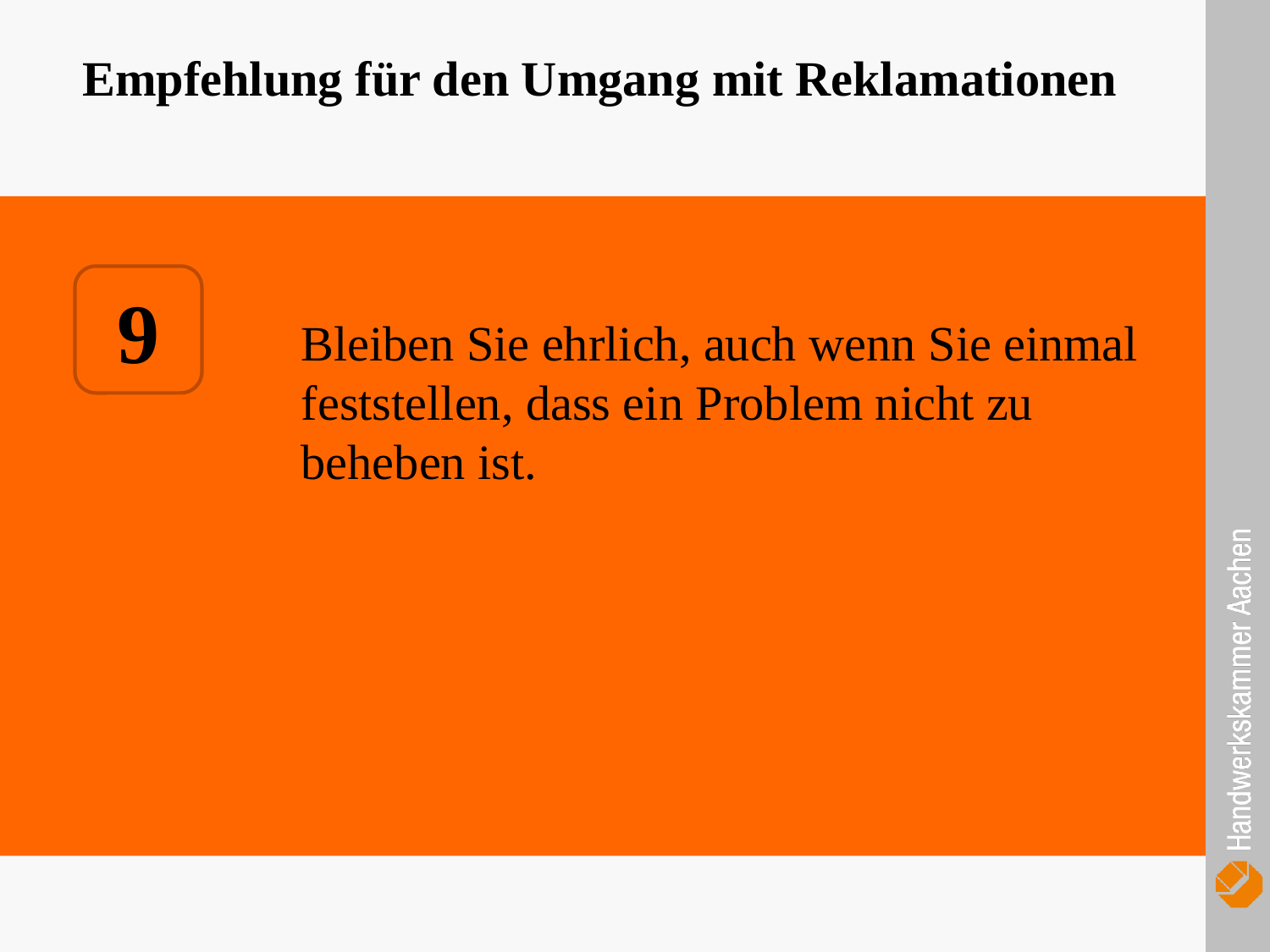

Empfehlung für den Umgang mit Reklamationen

		Bleiben Sie ehrlich, auch wenn Sie einmal 		feststellen, dass ein Problem nicht zu 			beheben ist.

9